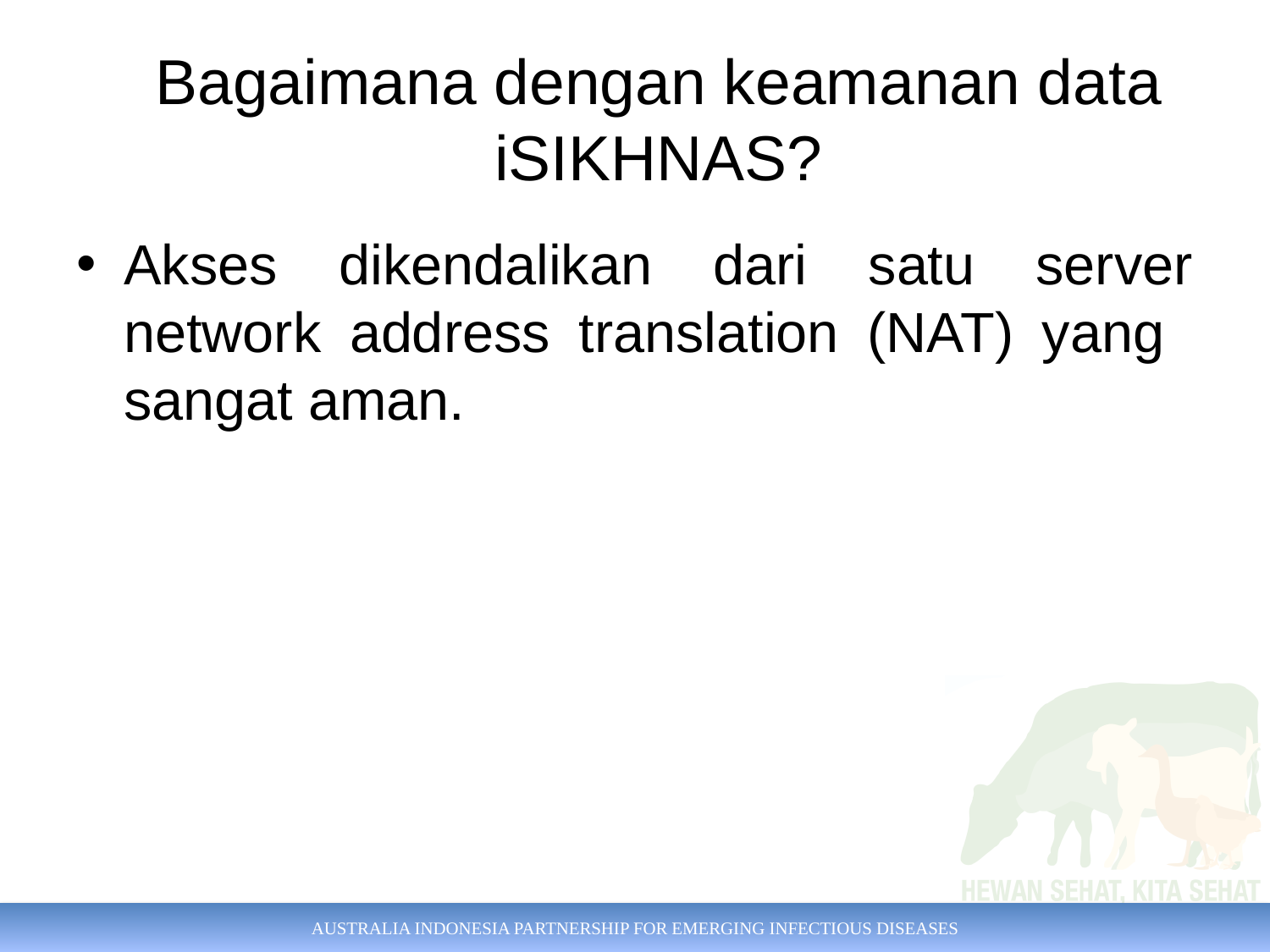

# Bagaimana dengan keamanan data iSIKHNAS?
Akses dikendalikan dari satu server network address translation (NAT) yang  sangat aman.